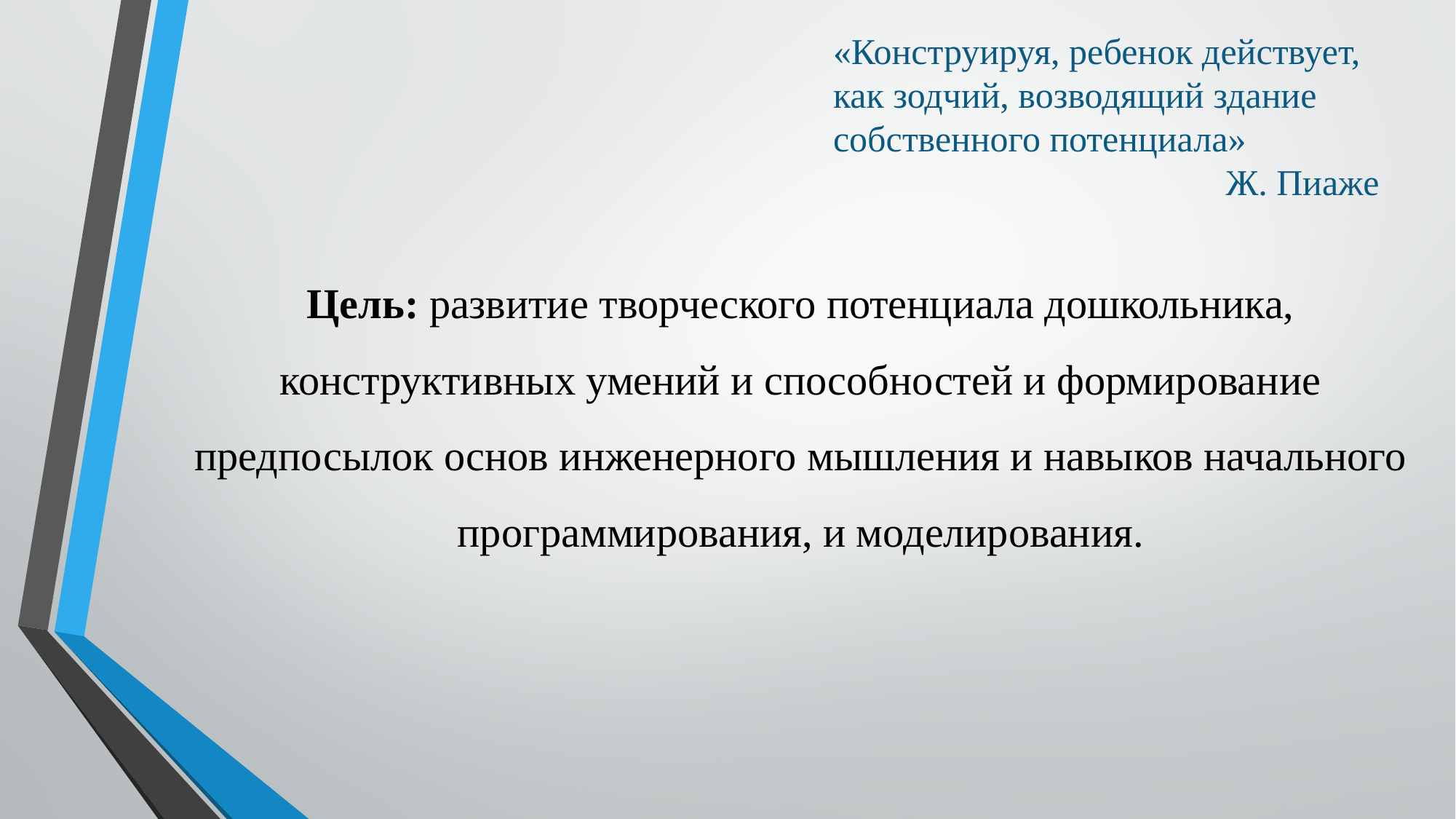

«Конструируя, ребенок действует,
как зодчий, возводящий здание
собственного потенциала»
Ж. Пиаже
Цель: развитие творческого потенциала дошкольника, конструктивных умений и способностей и формирование предпосылок основ инженерного мышления и навыков начального программирования, и моделирования.